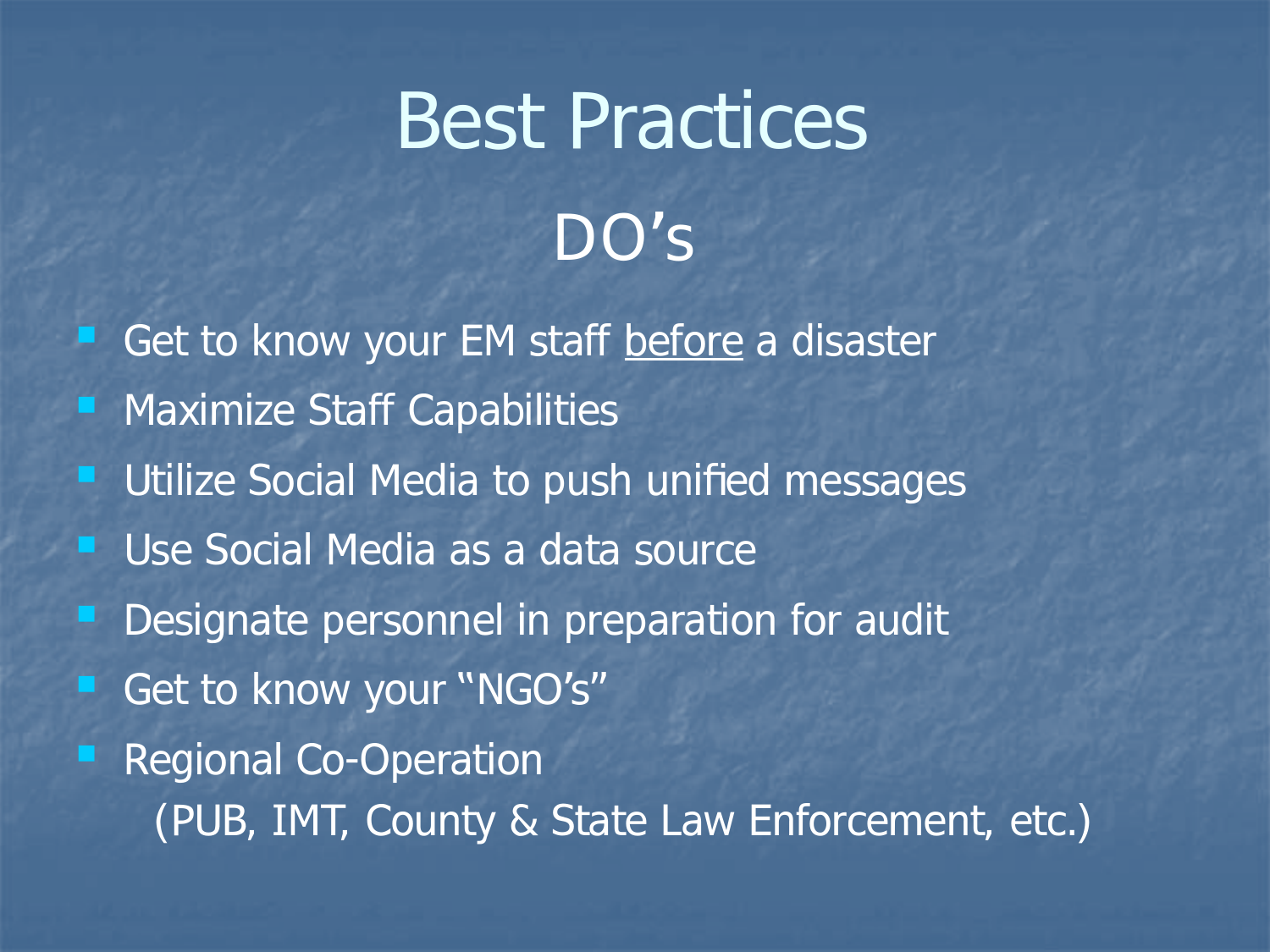

Best Practices
  DO’s
Get to know your EM staff before a disaster
Maximize Staff Capabilities
Utilize Social Media to push unified messages
Use Social Media as a data source
Designate personnel in preparation for audit
Get to know your “NGO’s”
Regional Co-Operation
      (PUB, IMT, County & State Law Enforcement, etc.)